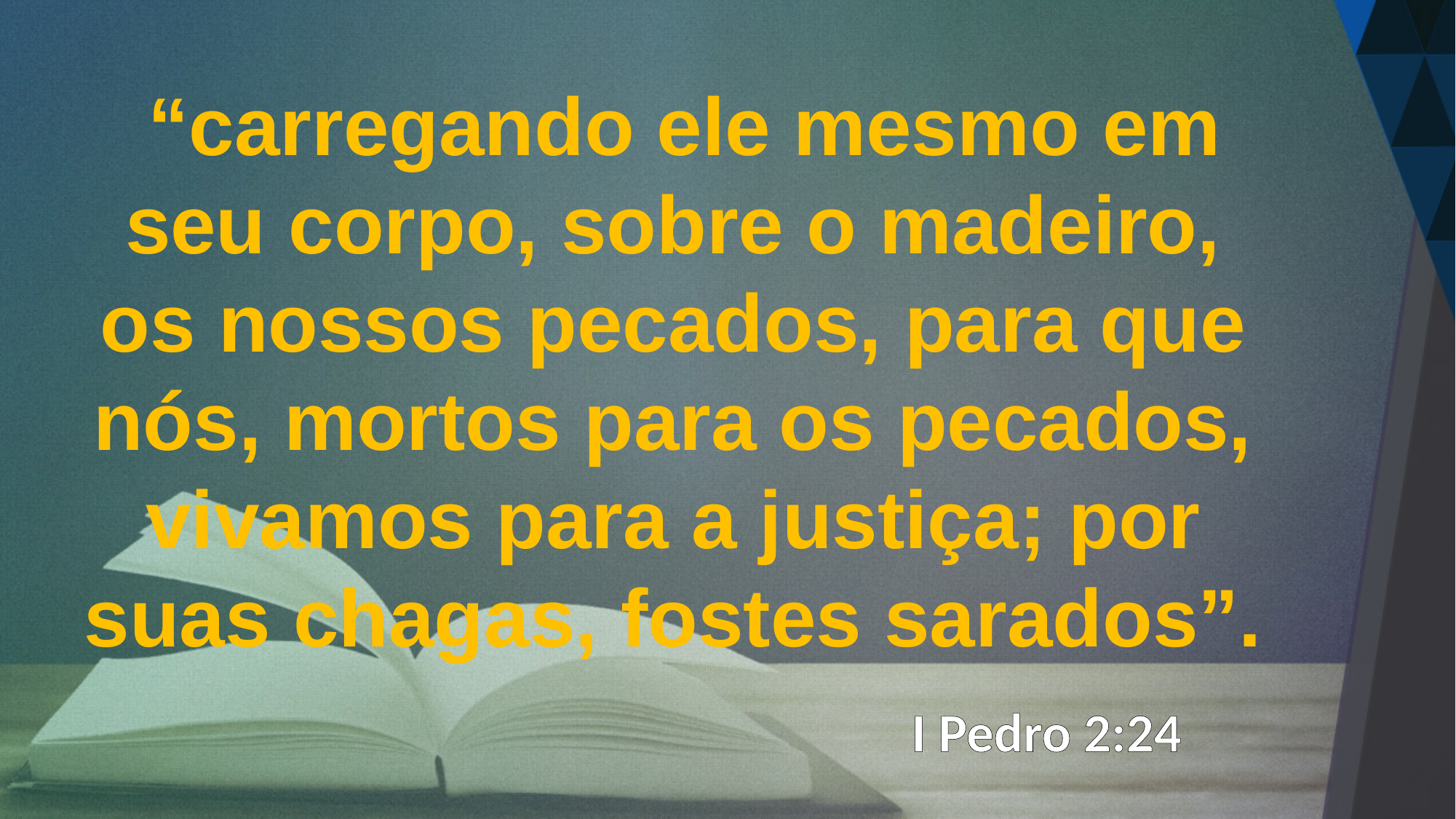

“carregando ele mesmo em seu corpo, sobre o madeiro, os nossos pecados, para que nós, mortos para os pecados, vivamos para a justiça; por suas chagas, fostes sarados”.
I Pedro 2:24